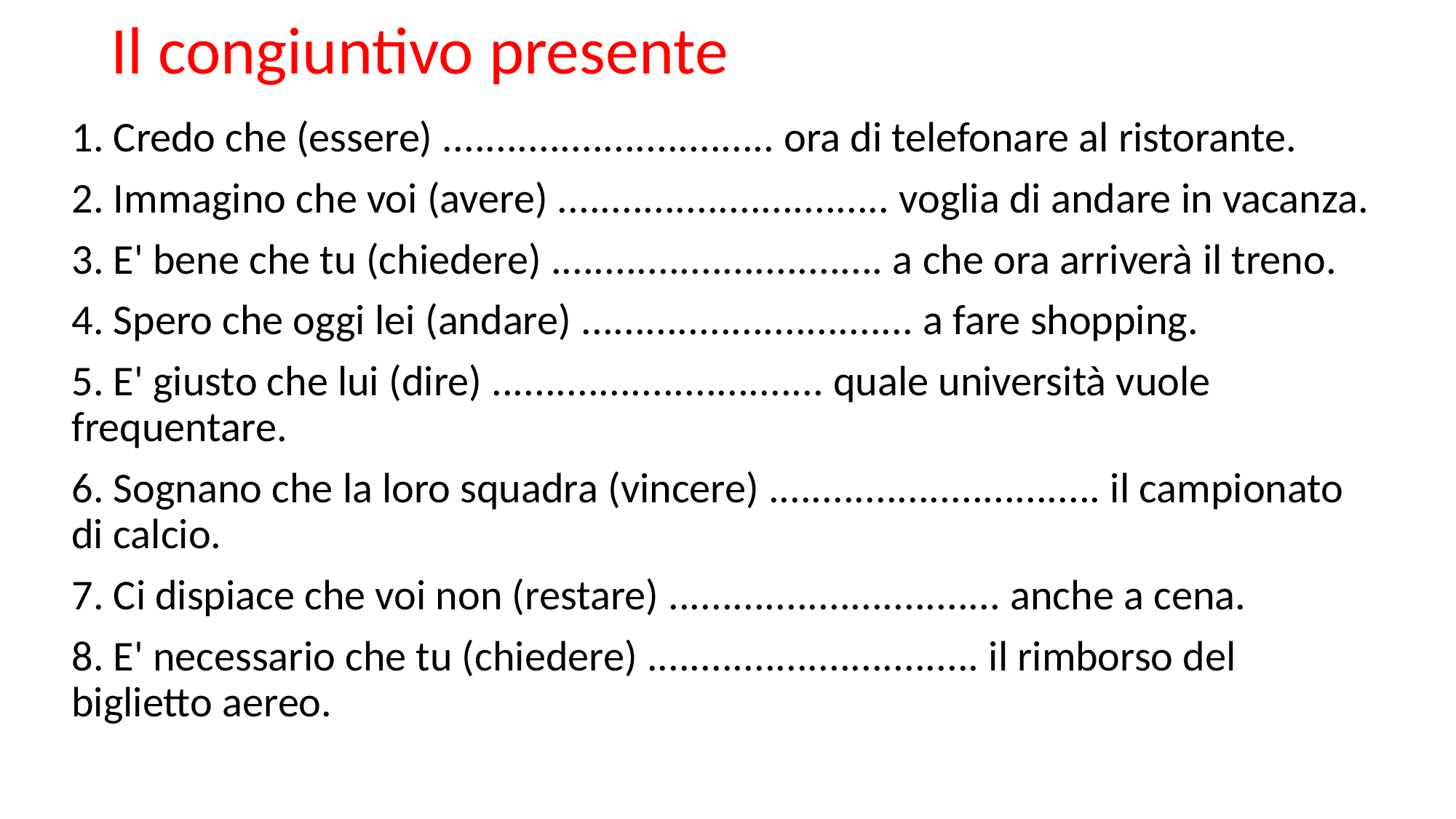

# Il congiuntivo presente
1. Credo che (essere) ............................... ora di telefonare al ristorante.
2. Immagino che voi (avere) ............................... voglia di andare in vacanza.
3. E' bene che tu (chiedere) ............................... a che ora arriverà il treno.
4. Spero che oggi lei (andare) ............................... a fare shopping.
5. E' giusto che lui (dire) ............................... quale università vuole frequentare.
6. Sognano che la loro squadra (vincere) ............................... il campionato di calcio.
7. Ci dispiace che voi non (restare) ............................... anche a cena.
8. E' necessario che tu (chiedere) ............................... il rimborso del biglietto aereo.